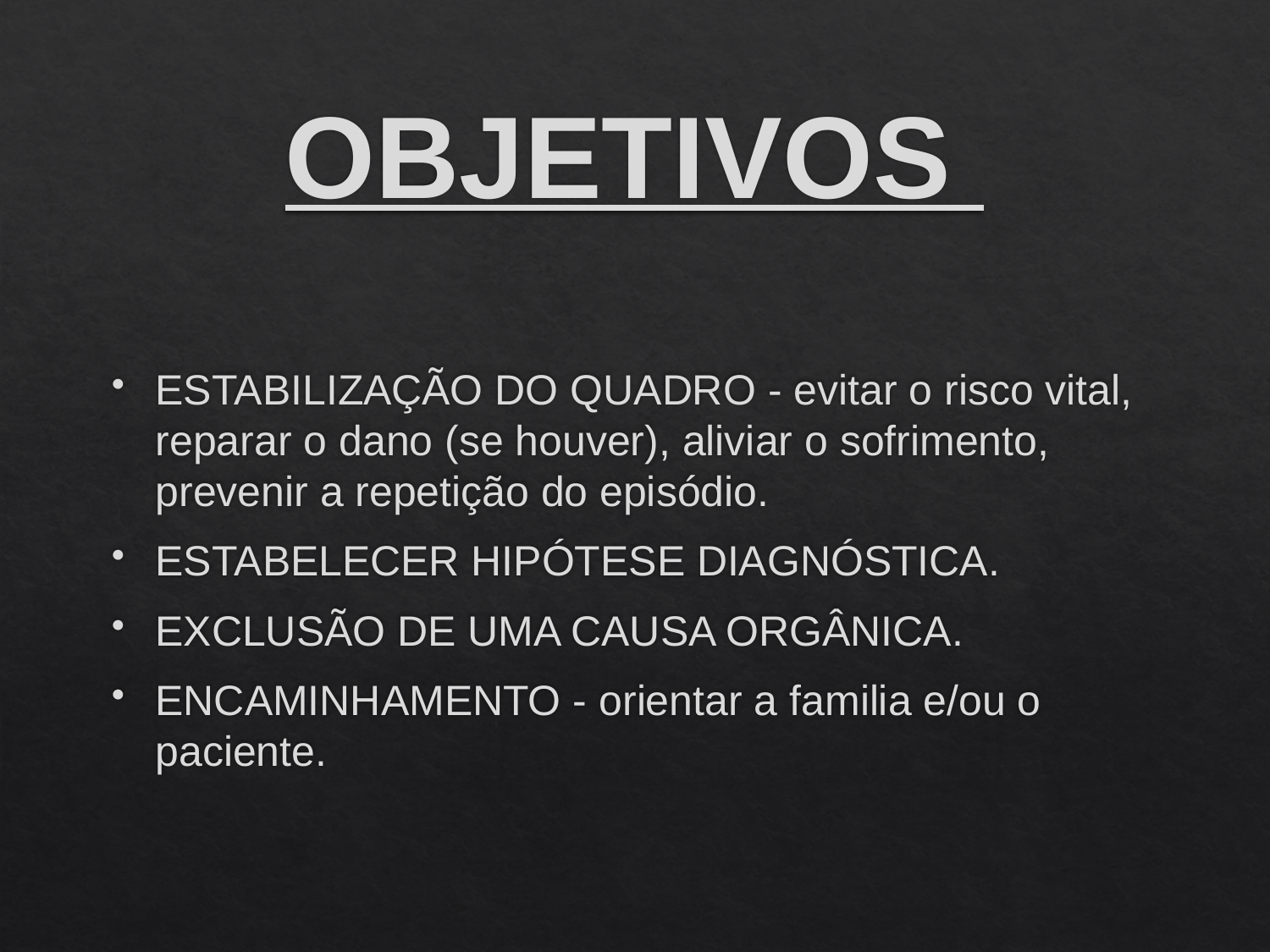

# OBJETIVOS
ESTABILIZAÇÃO DO QUADRO - evitar o risco vital, reparar o dano (se houver), aliviar o sofrimento, prevenir a repetição do episódio.
ESTABELECER HIPÓTESE DIAGNÓSTICA.
EXCLUSÃO DE UMA CAUSA ORGÂNICA.
ENCAMINHAMENTO - orientar a familia e/ou o paciente.

ENCAMINHAMENTO - orientar a familia e/ou o paciente.

OUTROS - Exame Clínico, Estudos Diagnósticos Adicionais (Avaliações Complementares), Exames Complementares